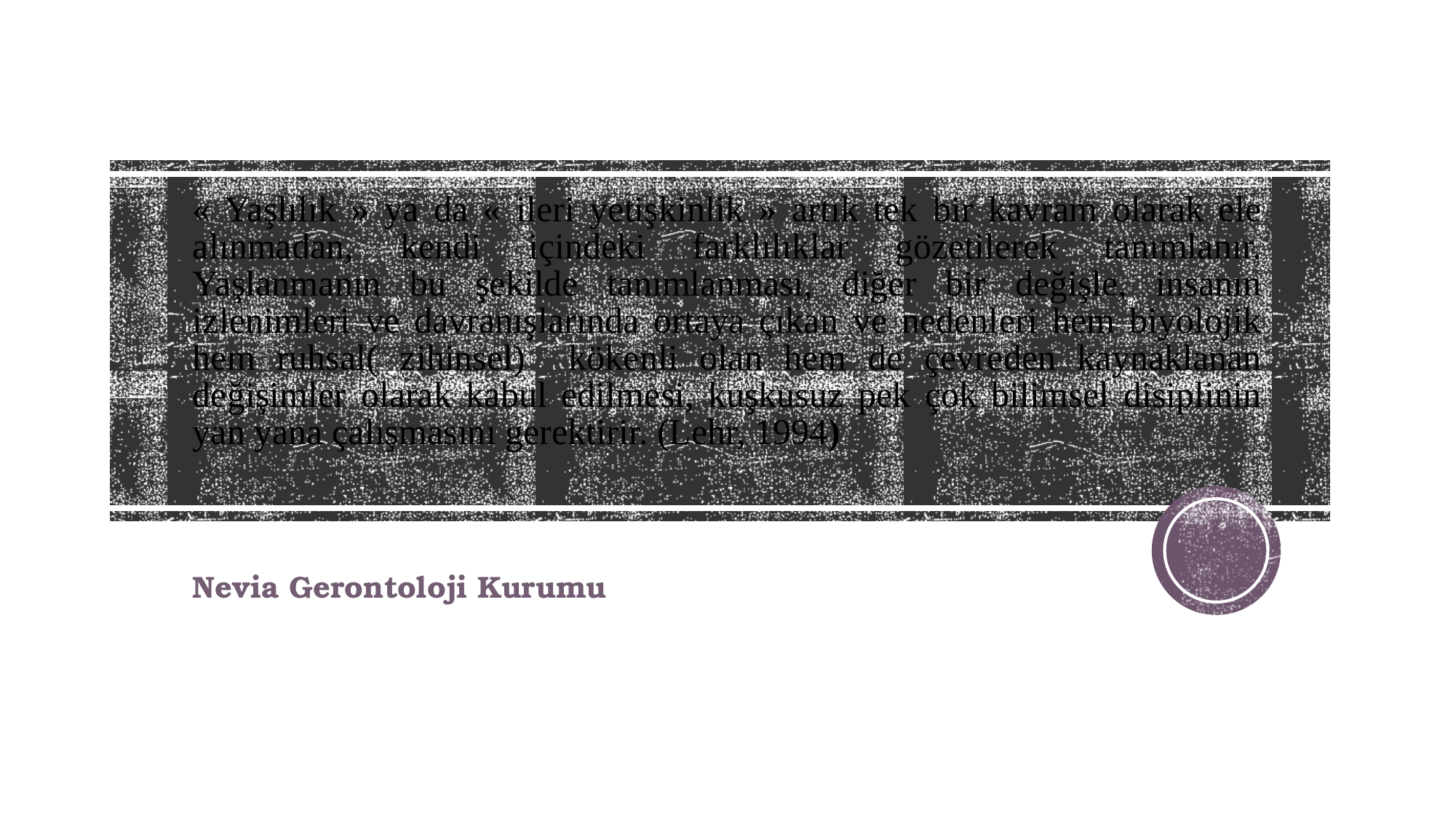

# « Yaşlılık » ya da « ileri yetişkinlik » artık tek bir kavram olarak ele alınmadan, kendi içindeki farklılıklar gözetilerek tanımlanır. Yaşlanmanın bu şekilde tanımlanması, diğer bir değişle, insanın izlenimleri ve davranışlarında ortaya çıkan ve nedenleri hem biyolojik hem ruhsal( zihinsel)  kökenli olan hem de çevreden kaynaklanan değişimler olarak kabul edilmesi, kuşkusuz pek çok bilimsel disiplinin yan yana çalışmasını gerektirir. (Lehr, 1994)
Nevia Gerontoloji Kurumu